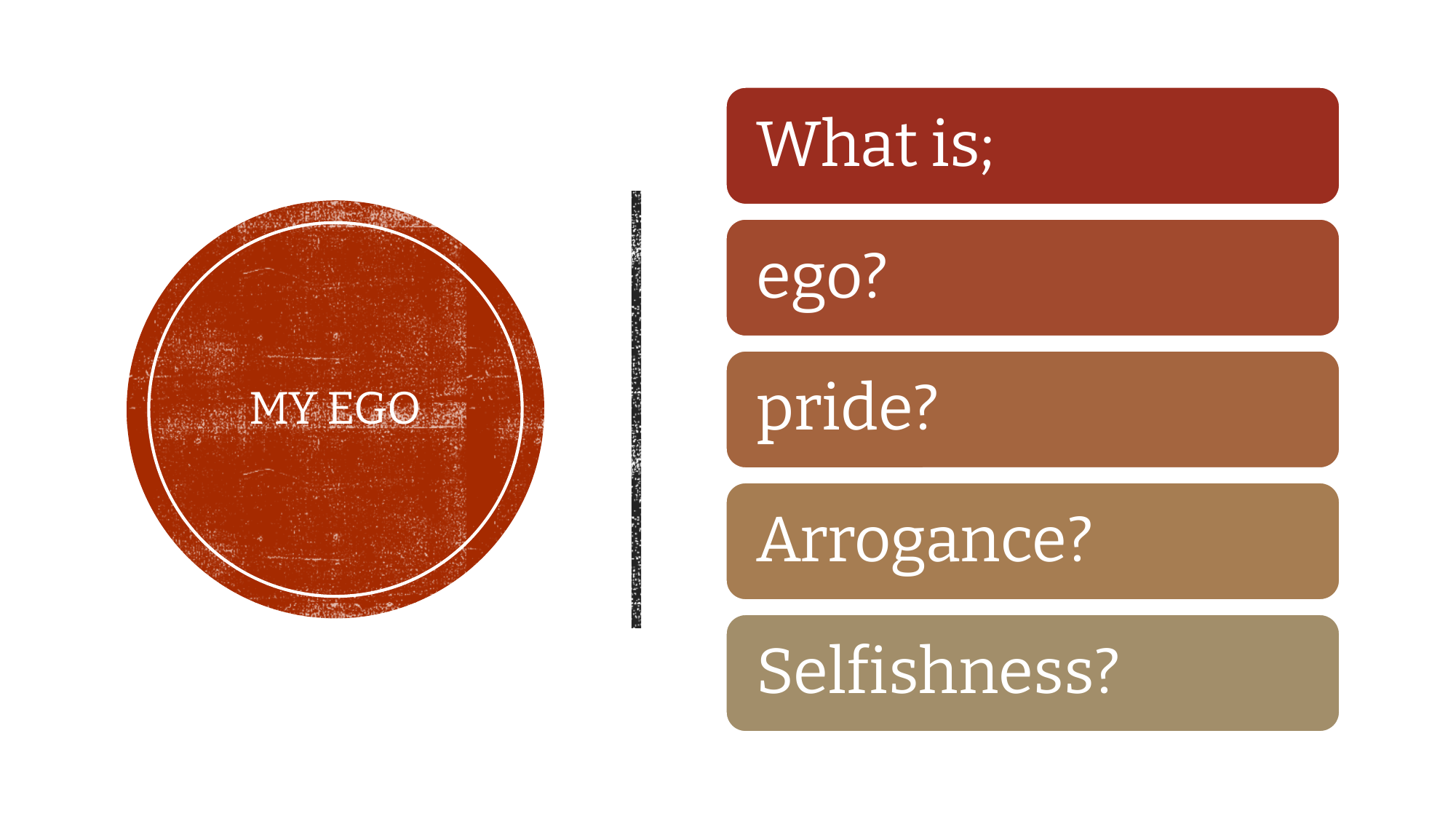

What is;
ego?
pride?
Arrogance?
Selfishness?

# My Ego